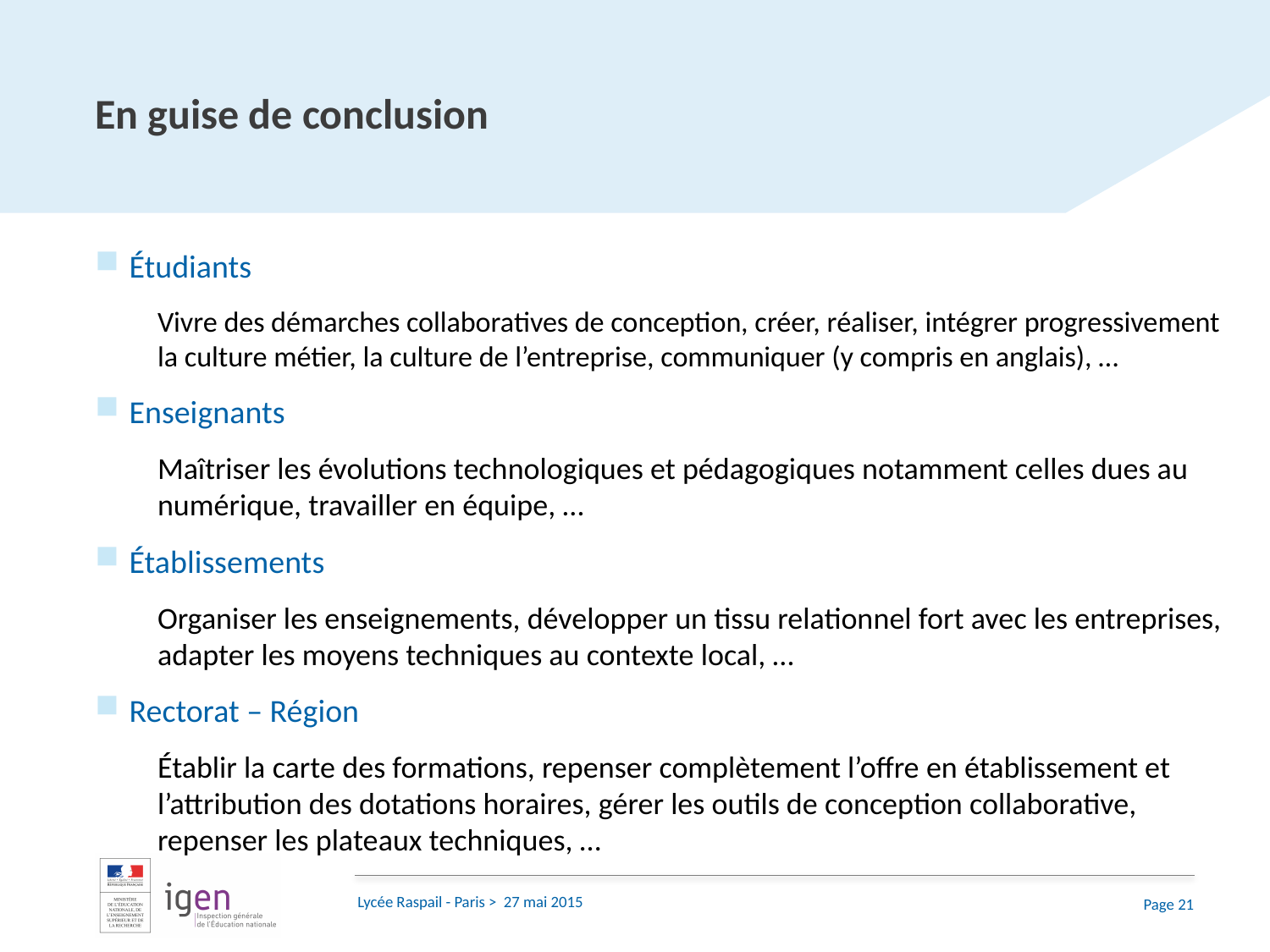

# En guise de conclusion
Étudiants
Vivre des démarches collaboratives de conception, créer, réaliser, intégrer progressivement la culture métier, la culture de l’entreprise, communiquer (y compris en anglais), …
Enseignants
Maîtriser les évolutions technologiques et pédagogiques notamment celles dues au numérique, travailler en équipe, …
Établissements
Organiser les enseignements, développer un tissu relationnel fort avec les entreprises, adapter les moyens techniques au contexte local, …
Rectorat – Région
Établir la carte des formations, repenser complètement l’offre en établissement et l’attribution des dotations horaires, gérer les outils de conception collaborative, repenser les plateaux techniques, …